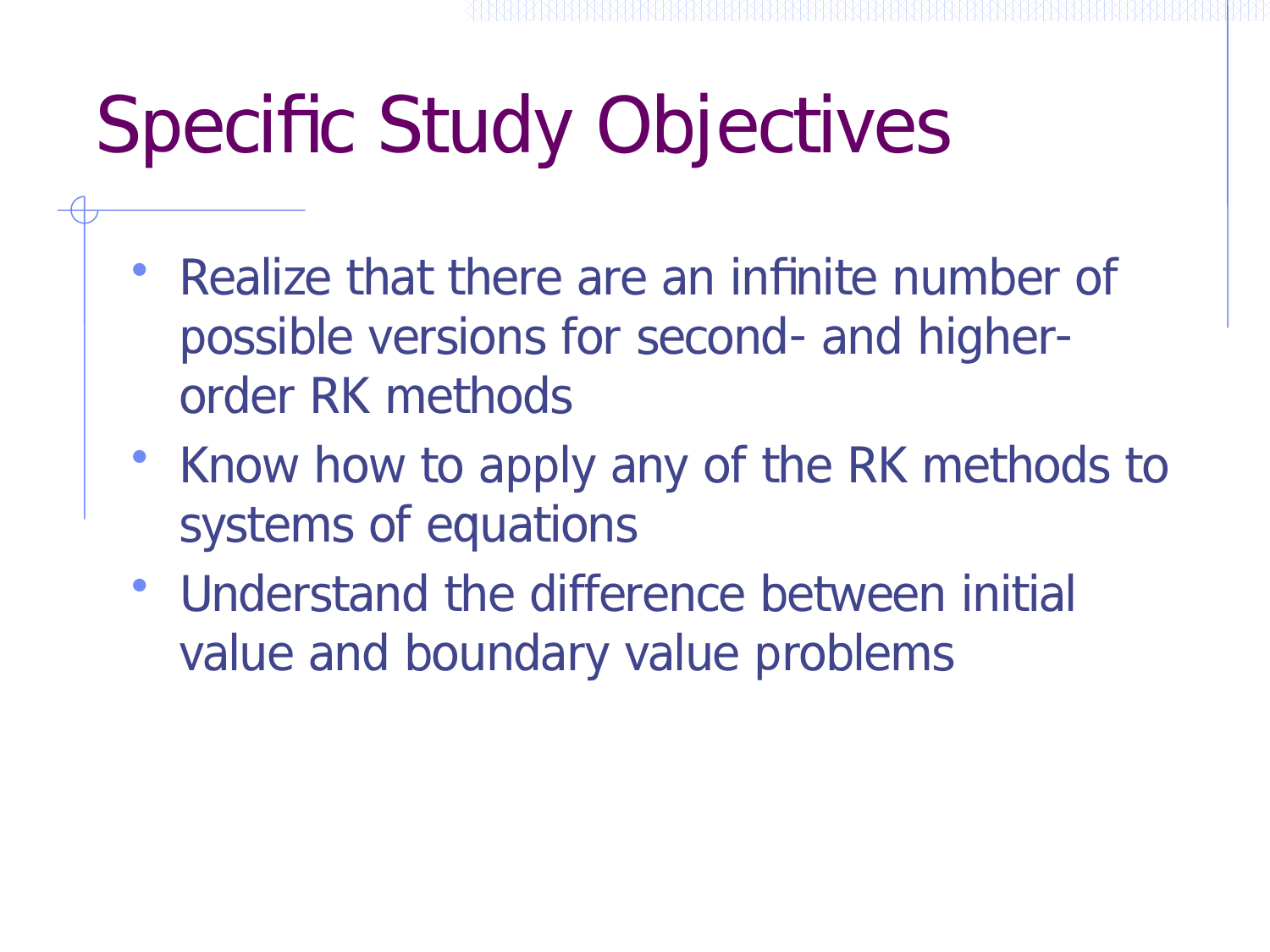

# Specific Study Objectives
Realize that there are an infinite number of possible versions for second- and higher-order RK methods
Know how to apply any of the RK methods to systems of equations
Understand the difference between initial value and boundary value problems